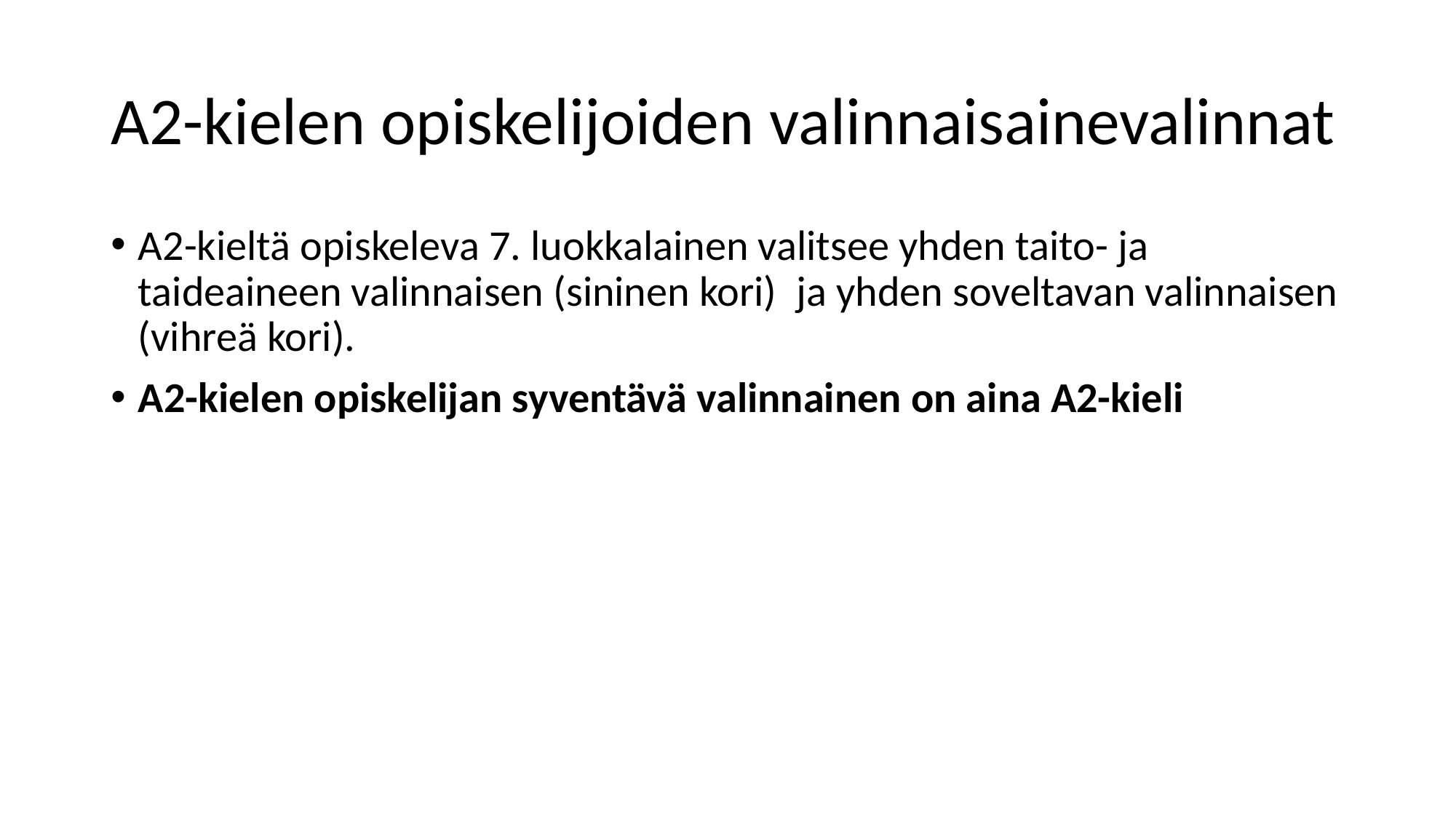

# A2-kielen opiskelijoiden valinnaisainevalinnat
A2-kieltä opiskeleva 7. luokkalainen valitsee yhden taito- ja taideaineen valinnaisen (sininen kori)  ja yhden soveltavan valinnaisen (vihreä kori).
A2-kielen opiskelijan syventävä valinnainen on aina A2-kieli